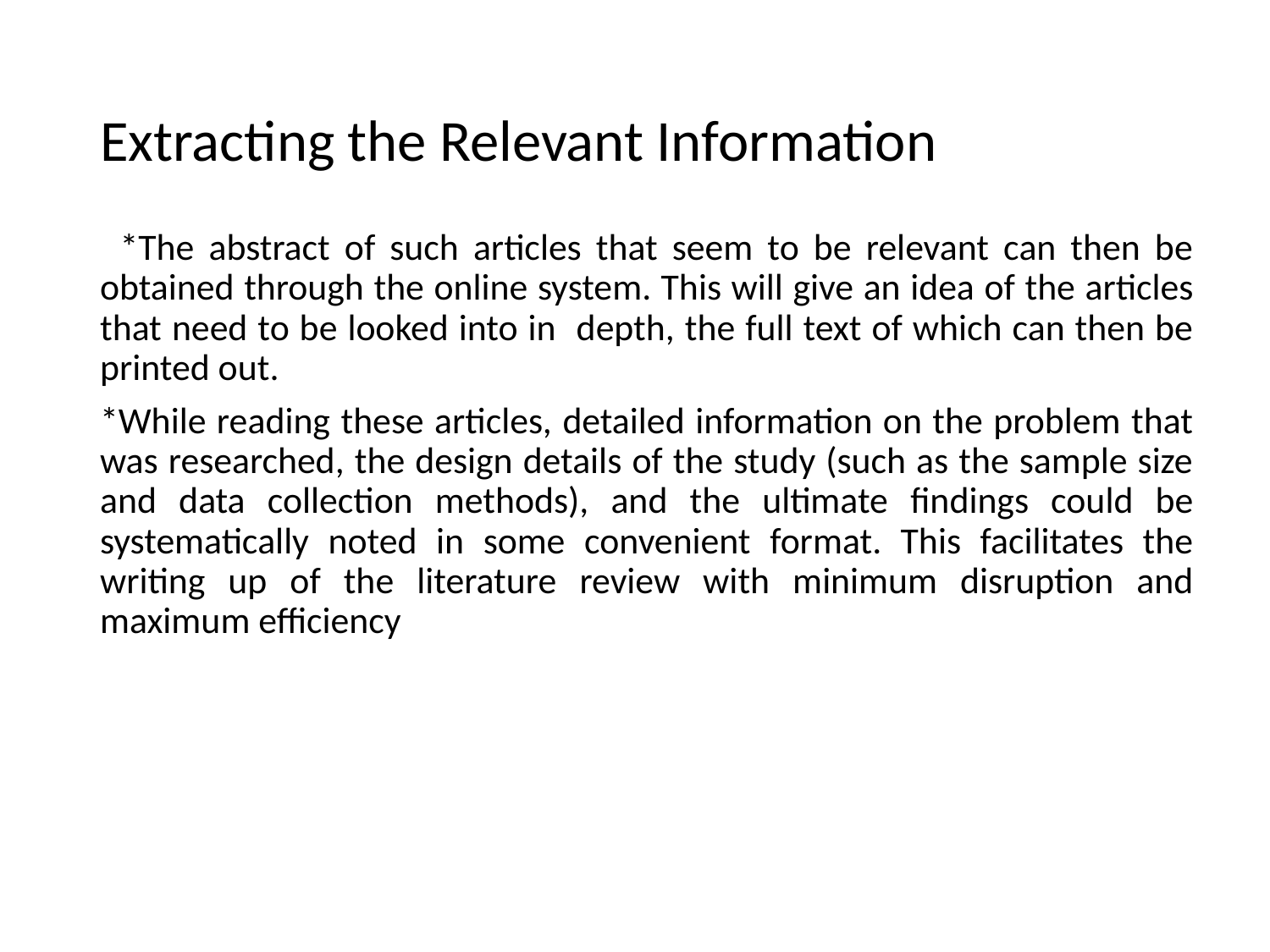

# Extracting the Relevant Information
   *The abstract of such articles that seem to be relevant can then be obtained through the online system. This will give an idea of the articles that need to be looked into in  depth, the full text of which can then be printed out.
	*While reading these articles, detailed information on the problem that was researched, the design details of the study (such as the sample size and data collection methods), and the ultimate findings could be systematically noted in some convenient format. This facilitates the writing up of the literature review with minimum disruption and maximum efficiency